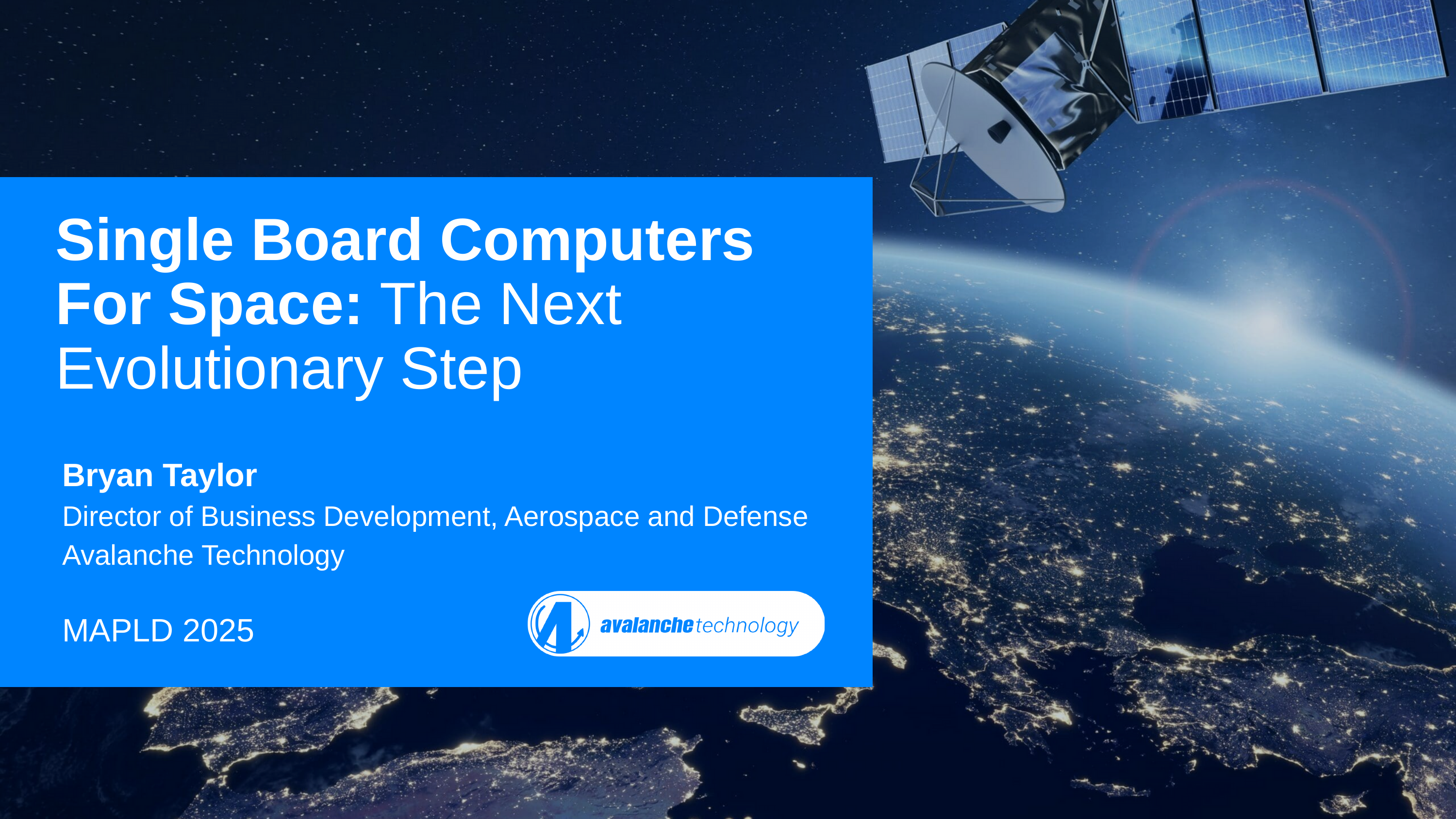

Single Board Computers For Space: The Next Evolutionary Step

Bryan Taylor
Director of Business Development, Aerospace and Defense
Avalanche Technology

MAPLD 2025